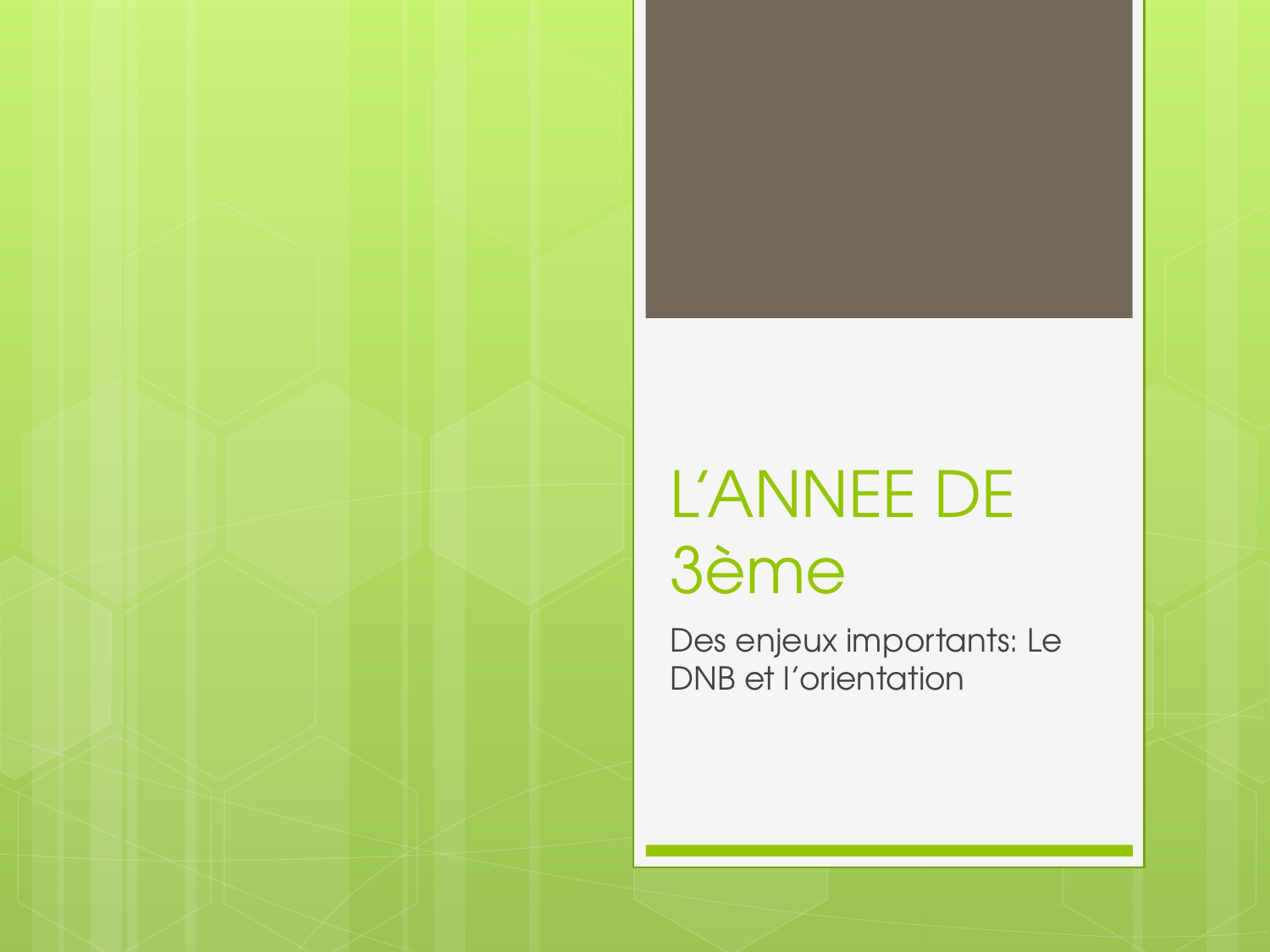

# L’ANNEE DE 3ème
Des enjeux importants: Le DNB et l’orientation